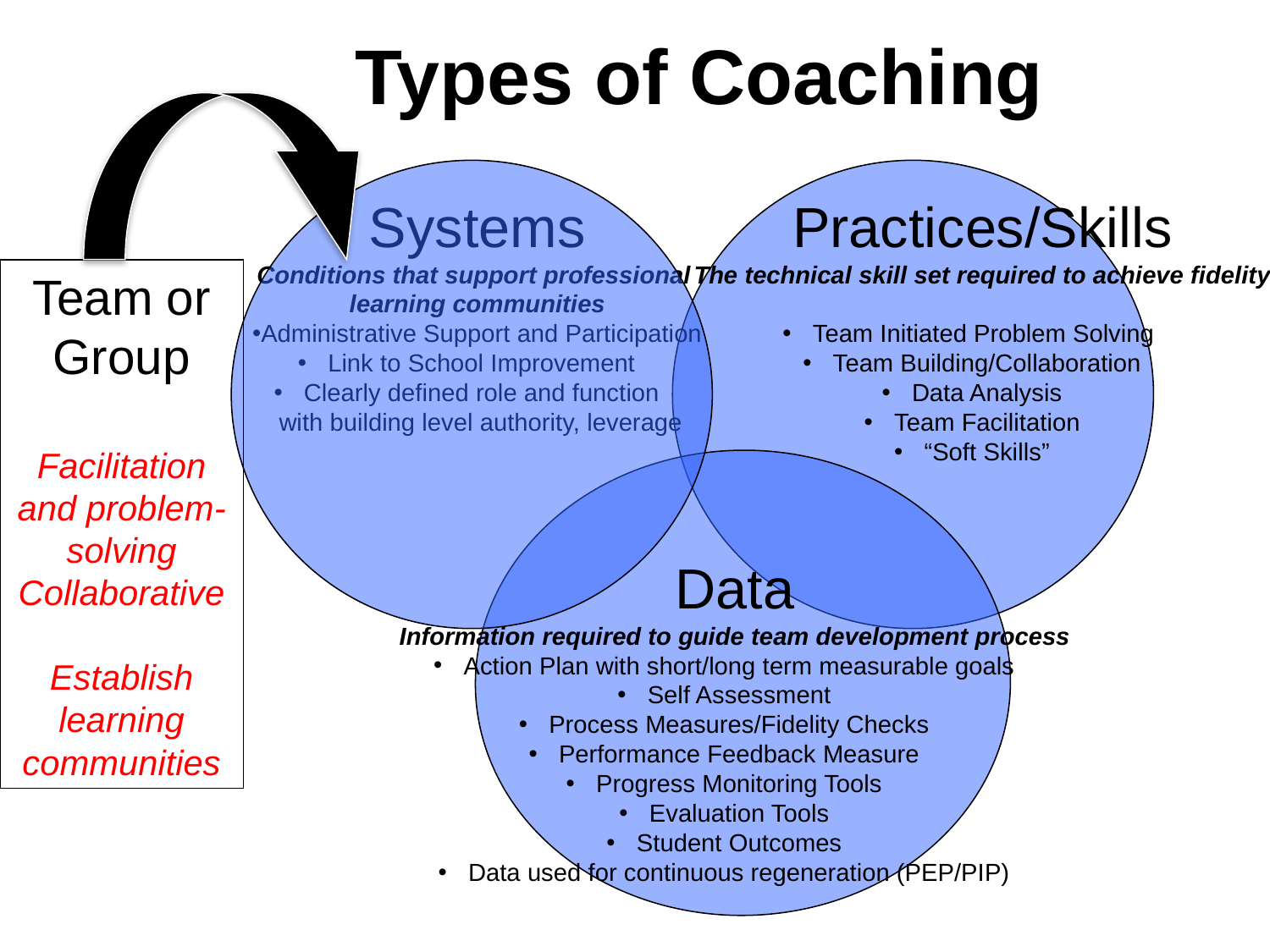

Types of Coaching

Systems
Conditions that support professional
learning communities
Administrative Support and Participation
Link to School Improvement
Clearly defined role and function
 with building level authority, leverage

Practices/Skills
The technical skill set required to achieve fidelity

Team Initiated Problem Solving
Team Building/Collaboration
Data Analysis
Team Facilitation
“Soft Skills”

Team or Group

Facilitation and problem- solving
Collaborative

Establish learning communities

Data
Information required to guide team development process
Action Plan with short/long term measurable goals
Self Assessment
Process Measures/Fidelity Checks
Performance Feedback Measure
Progress Monitoring Tools
Evaluation Tools
Student Outcomes
Data used for continuous regeneration (PEP/PIP)